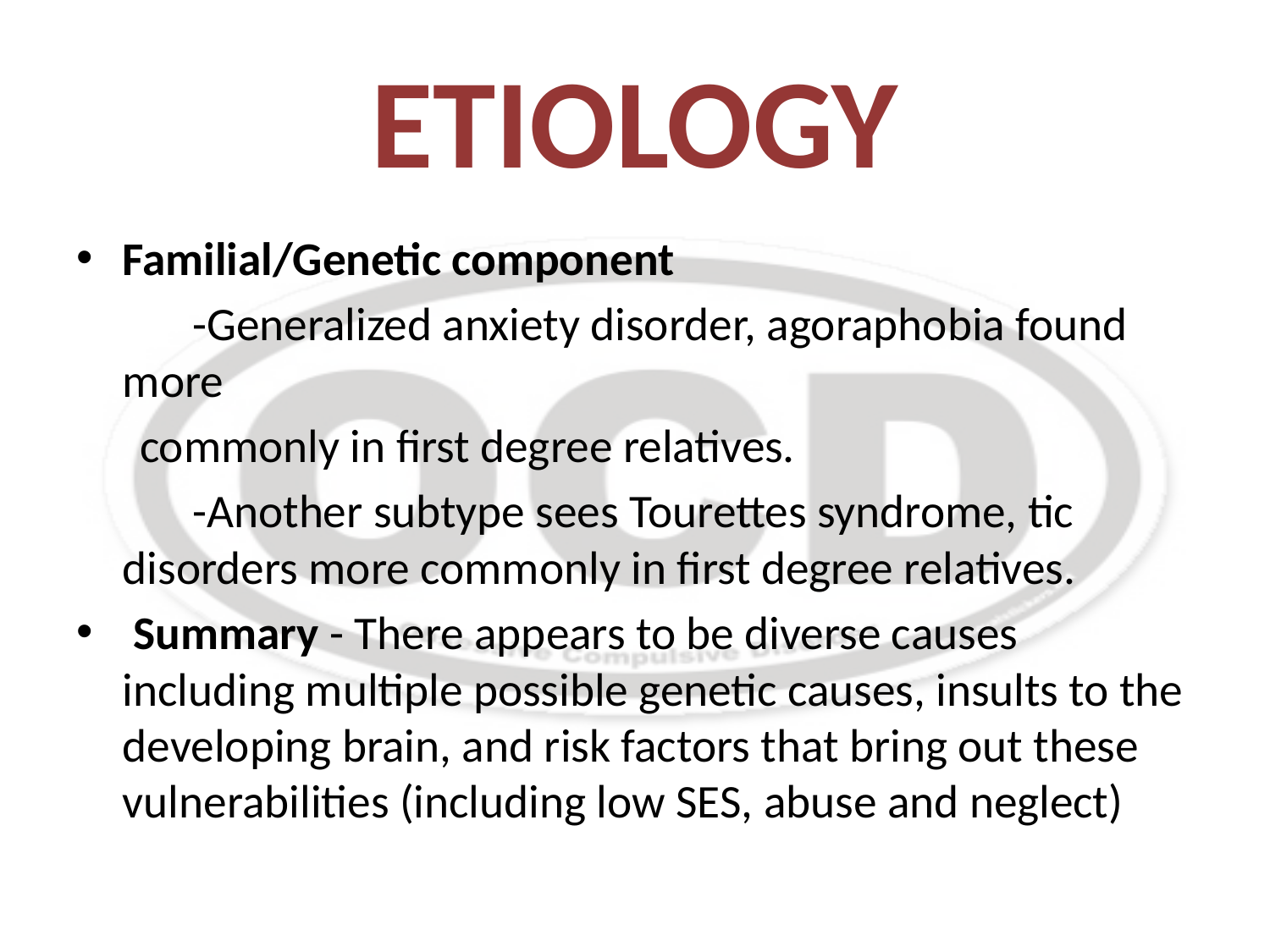

# ETIOLOGY
Familial/Genetic component
           -Generalized anxiety disorder, agoraphobia found more
      commonly in first degree relatives.
           -Another subtype sees Tourettes syndrome, tic           disorders more commonly in first degree relatives.
 Summary - There appears to be diverse causes including multiple possible genetic causes, insults to the developing brain, and risk factors that bring out these vulnerabilities (including low SES, abuse and neglect)